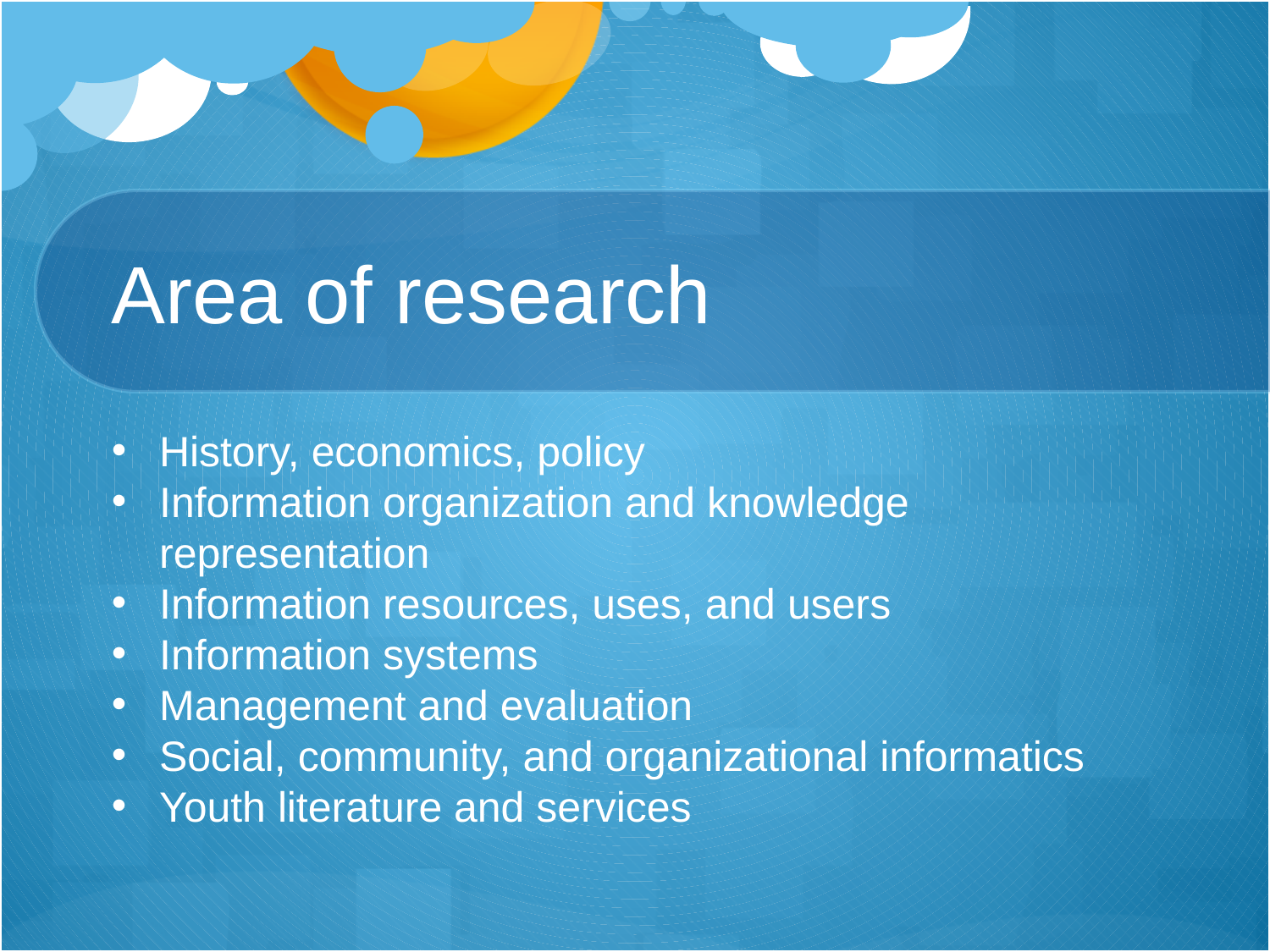

# Area of research
History, economics, policy
Information organization and knowledge representation
Information resources, uses, and users
Information systems
Management and evaluation
Social, community, and organizational informatics
Youth literature and services